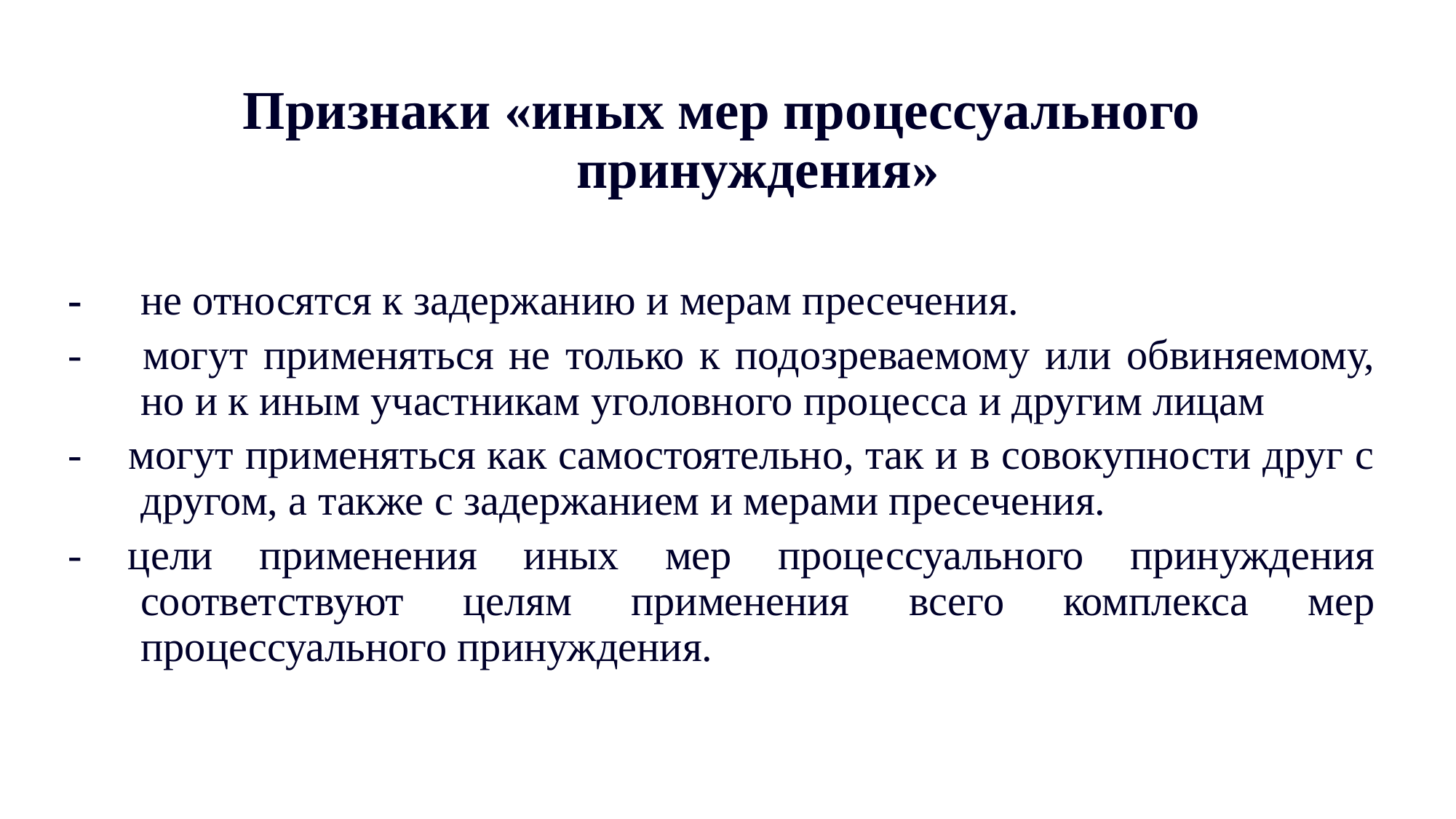

Признаки «иных мер процессуального принуждения»

- 	не относятся к задержанию и мерам пресечения.
-    могут применяться не только к подозреваемому или обвиняемому, но и к иным участникам уголовного процесса и другим лицам
-    могут применяться как самостоятельно, так и в совокупности друг с другом, а также с задержанием и мерами пресечения.
- цели применения иных мер процессуального принуждения соответствуют целям применения всего комплекса мер процессуального принуждения.